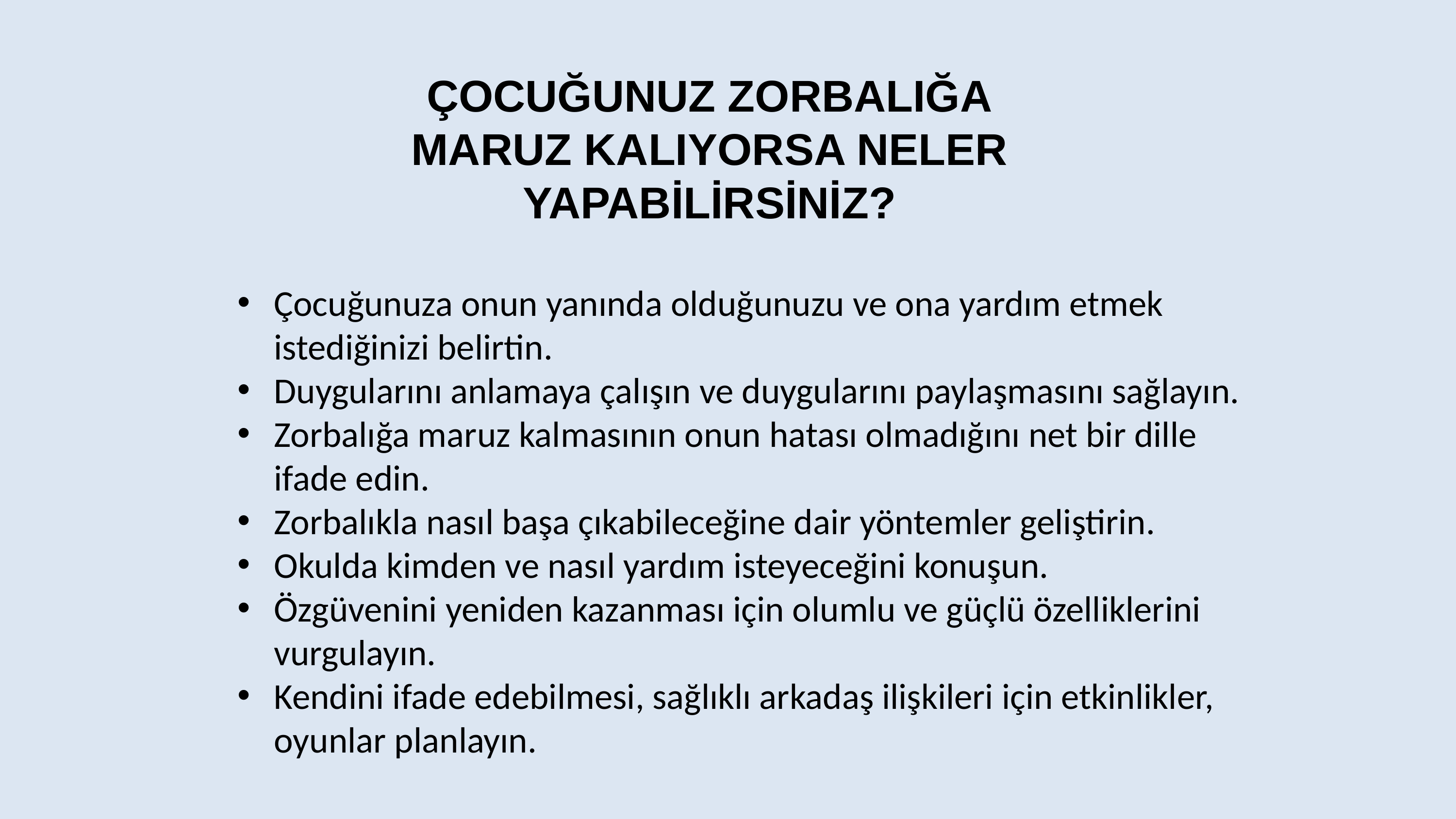

ÇOCUĞUNUZ ZORBALIĞA
MARUZ KALIYORSA NELER
YAPABİLİRSİNİZ?
Çocuğunuza onun yanında olduğunuzu ve ona yardım etmek istediğinizi belirtin.
Duygularını anlamaya çalışın ve duygularını paylaşmasını sağlayın.
Zorbalığa maruz kalmasının onun hatası olmadığını net bir dille ifade edin.
Zorbalıkla nasıl başa çıkabileceğine dair yöntemler geliştirin.
Okulda kimden ve nasıl yardım isteyeceğini konuşun.
Özgüvenini yeniden kazanması için olumlu ve güçlü özelliklerini vurgulayın.
Kendini ifade edebilmesi, sağlıklı arkadaş ilişkileri için etkinlikler, oyunlar planlayın.